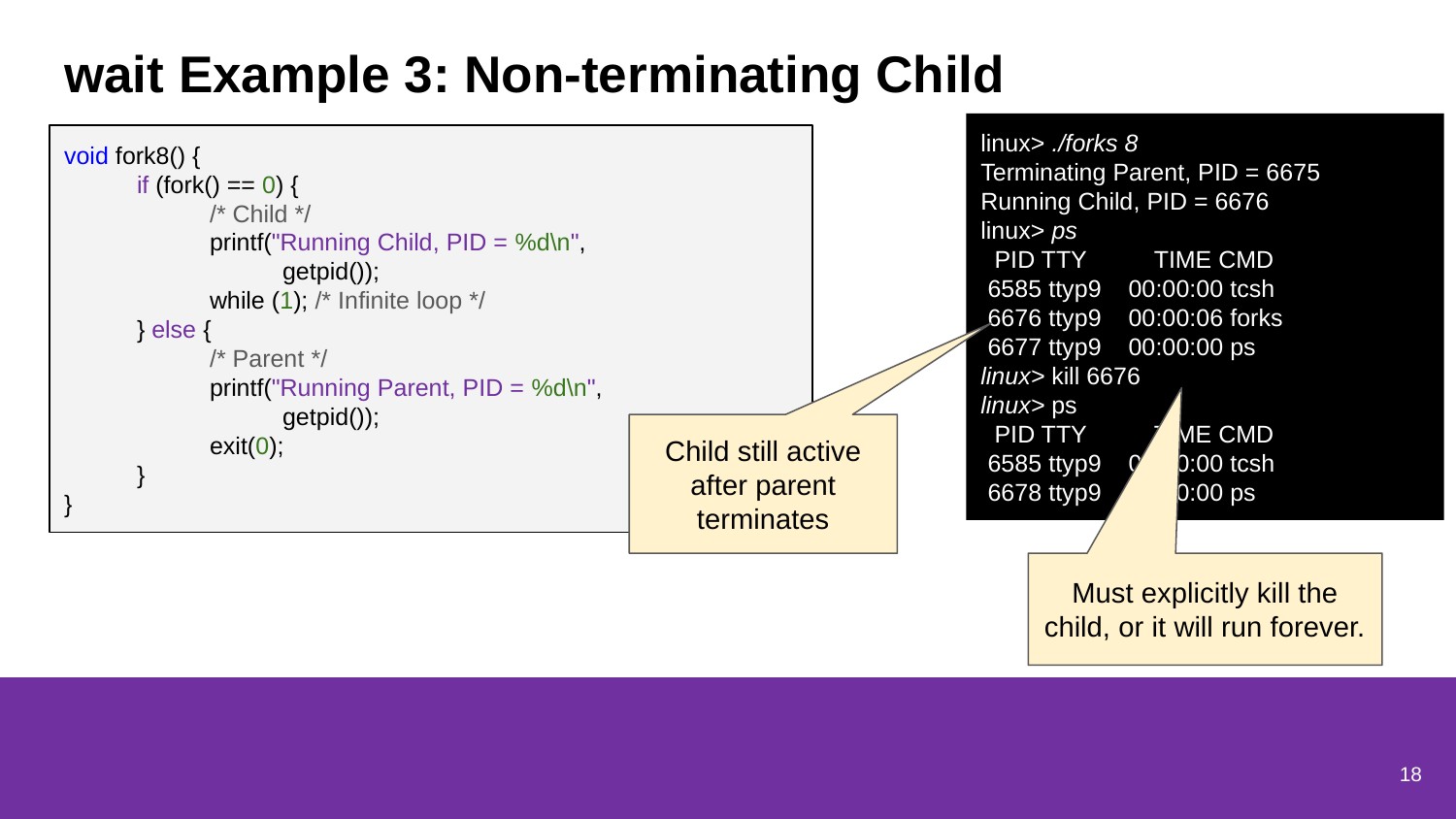

# wait Example 3: Non-terminating Child
linux> ./forks 8
Terminating Parent, PID = 6675
Running Child, PID = 6676
linux> ps
  PID TTY          TIME CMD
 6585 ttyp9    00:00:00 tcsh
 6676 ttyp9    00:00:06 forks
 6677 ttyp9    00:00:00 ps
linux> kill 6676
linux> ps
  PID TTY          TIME CMD
 6585 ttyp9    00:00:00 tcsh
 6678 ttyp9    00:00:00 ps
void fork8() {
if (fork() == 0) {
/* Child */
printf("Running Child, PID = %d\n",
getpid());
while (1); /* Infinite loop */
} else {
	/* Parent */
printf("Running Parent, PID = %d\n",
getpid());
exit(0);
}
}
Child still active after parent terminates
Must explicitly kill the child, or it will run forever.
18